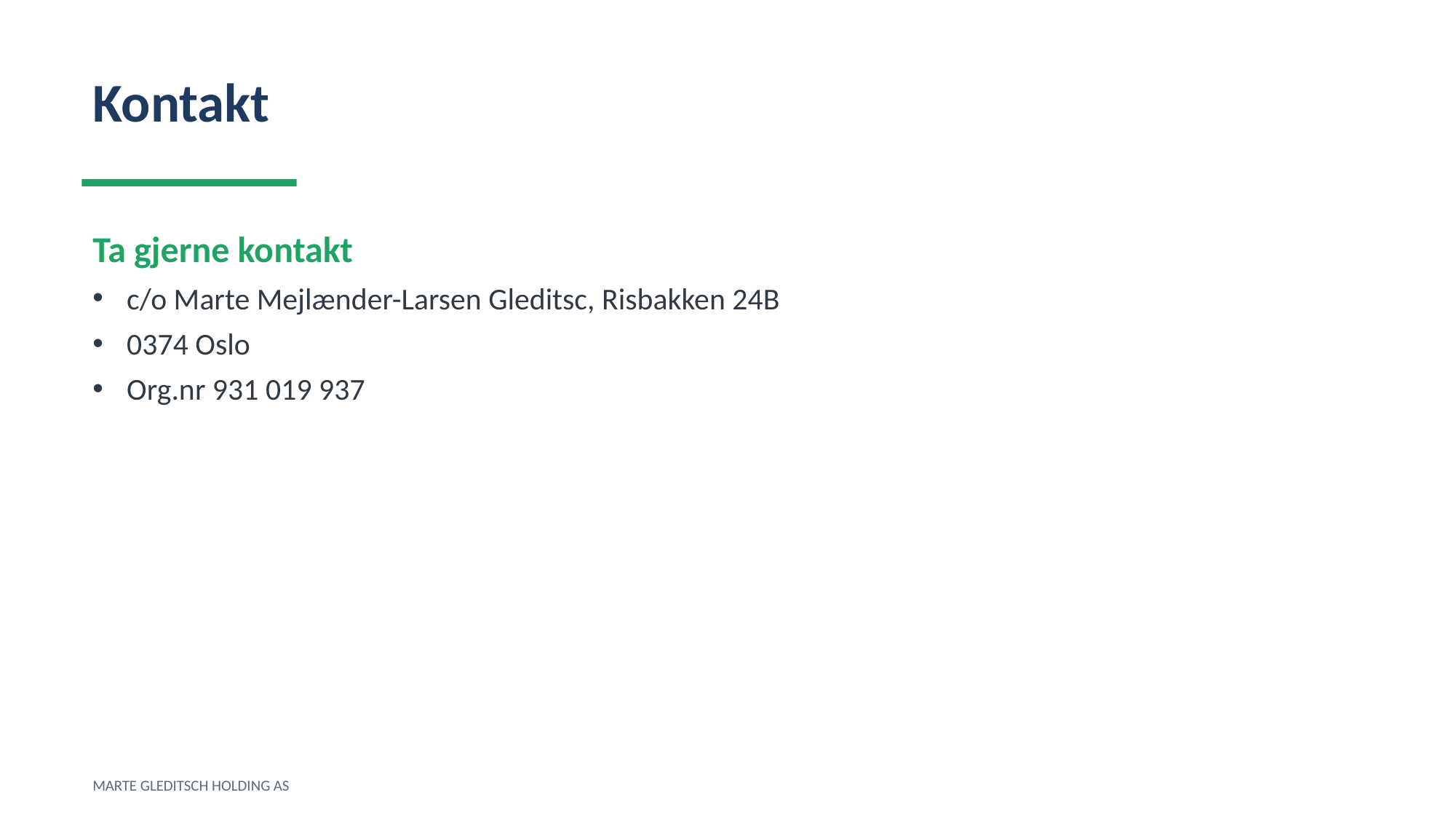

Kontakt

Ta gjerne kontakt
c/o Marte Mejlænder-Larsen Gleditsc, Risbakken 24B
0374 Oslo
Org.nr 931 019 937
MARTE GLEDITSCH HOLDING AS